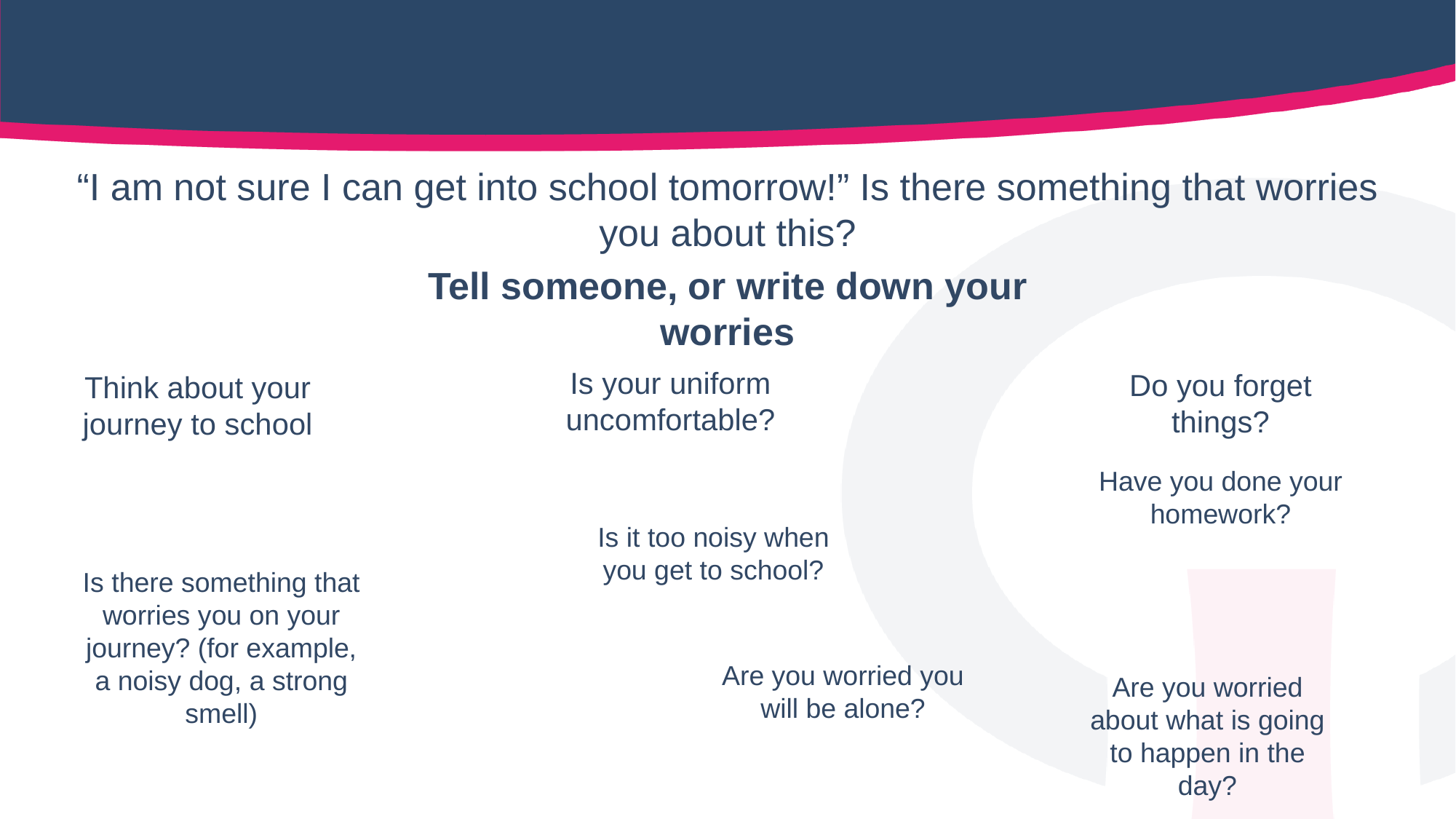

#
“I am not sure I can get into school tomorrow!” Is there something that worries you about this?
Tell someone, or write down your worries
Is your uniform uncomfortable?
Do you forget things?
Think about your journey to school
Have you done your homework?
Is it too noisy when you get to school?
Is there something that worries you on your journey? (for example, a noisy dog, a strong smell)
Are you worried you will be alone?
Are you worried about what is going to happen in the day?